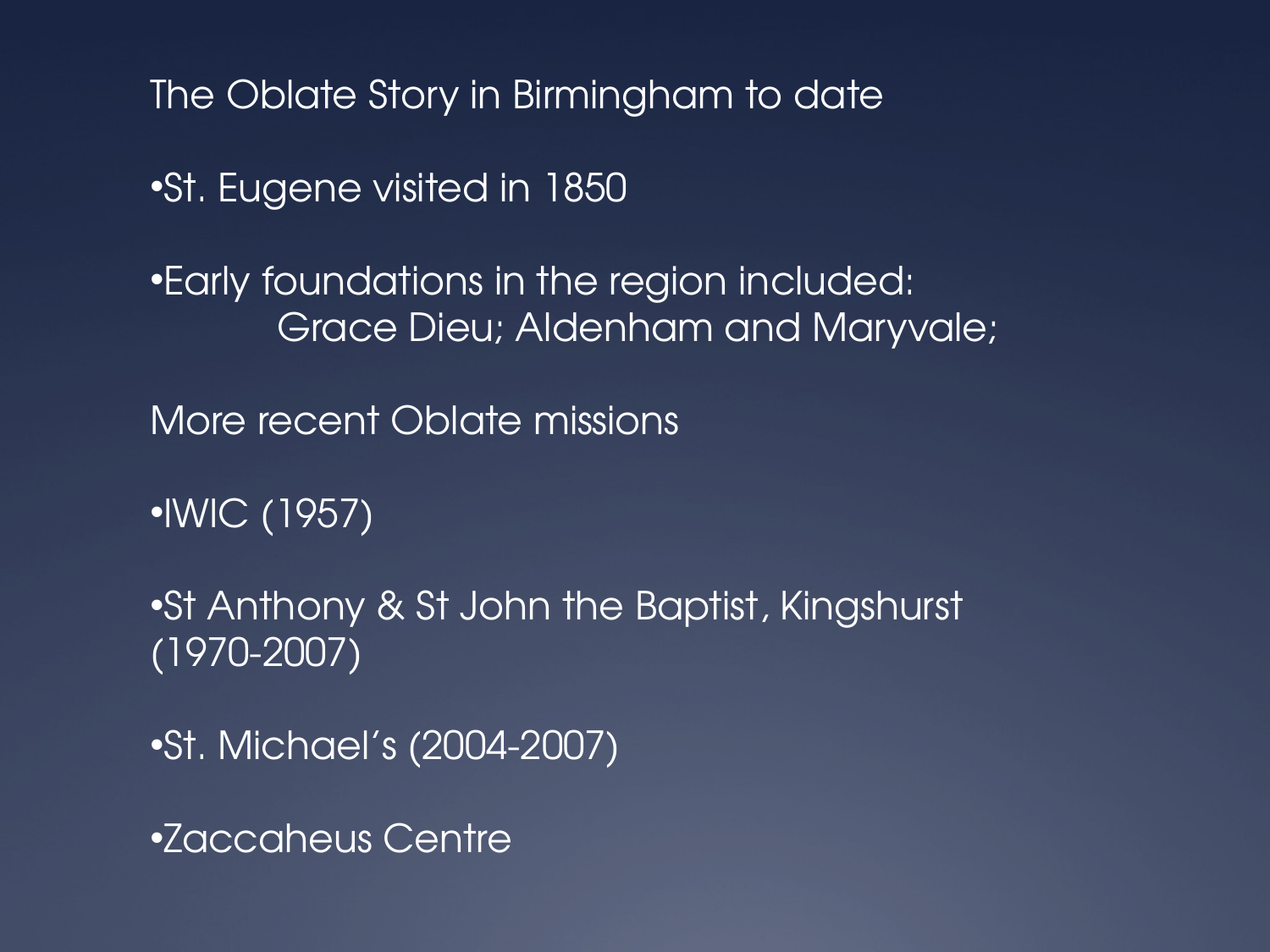

The Oblate Story in Birmingham to date

St. Eugene visited in 1850

Early foundations in the region included:
	Grace Dieu; Aldenham and Maryvale;

More recent Oblate missions

IWIC (1957)

St Anthony & St John the Baptist, Kingshurst (1970-2007)

St. Michael’s (2004-2007)

Zaccaheus Centre